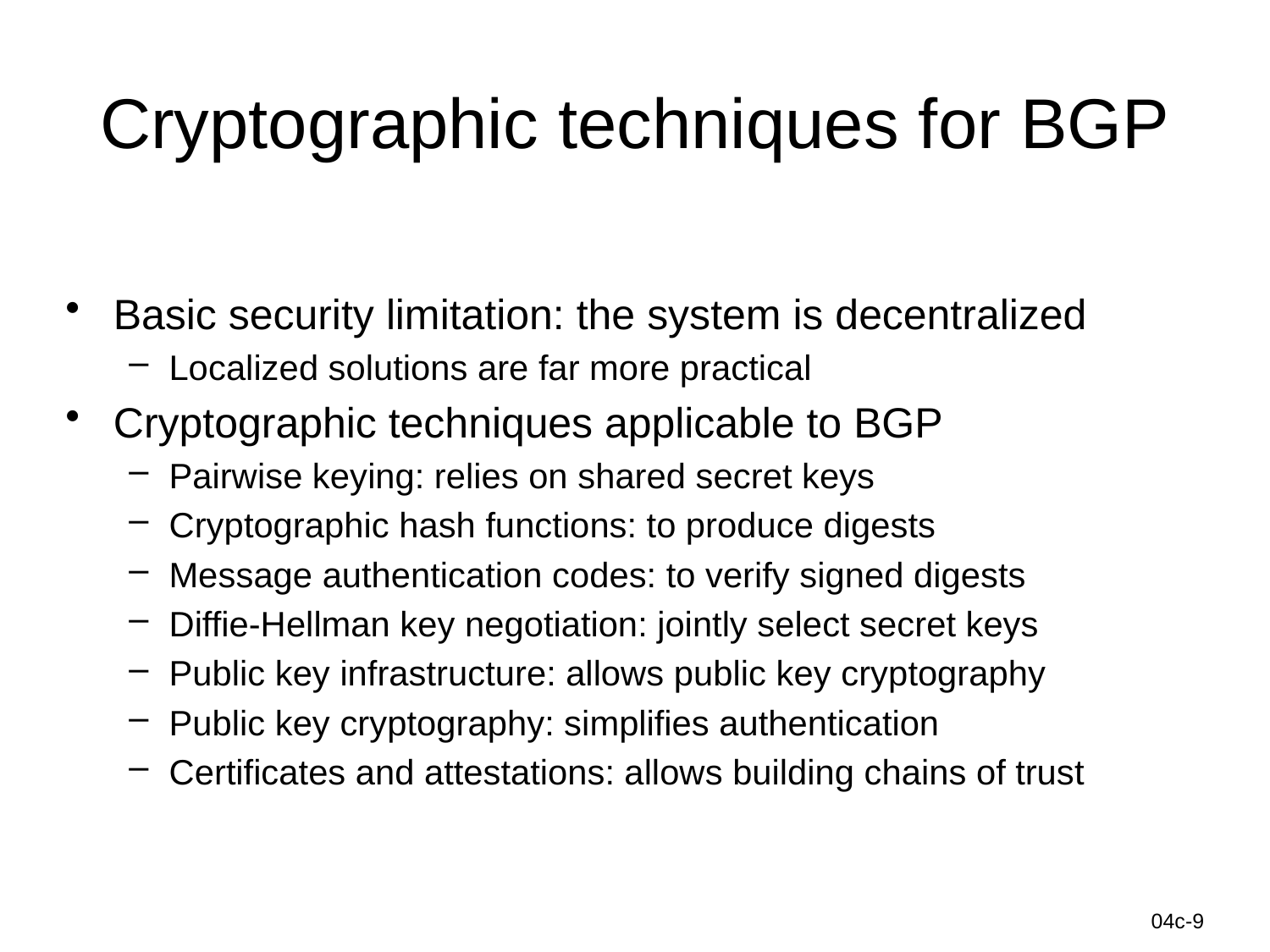

# Cryptographic techniques for BGP
Basic security limitation: the system is decentralized
Localized solutions are far more practical
Cryptographic techniques applicable to BGP
Pairwise keying: relies on shared secret keys
Cryptographic hash functions: to produce digests
Message authentication codes: to verify signed digests
Diffie-Hellman key negotiation: jointly select secret keys
Public key infrastructure: allows public key cryptography
Public key cryptography: simplifies authentication
Certificates and attestations: allows building chains of trust
Information-Centric Networks
04c-9